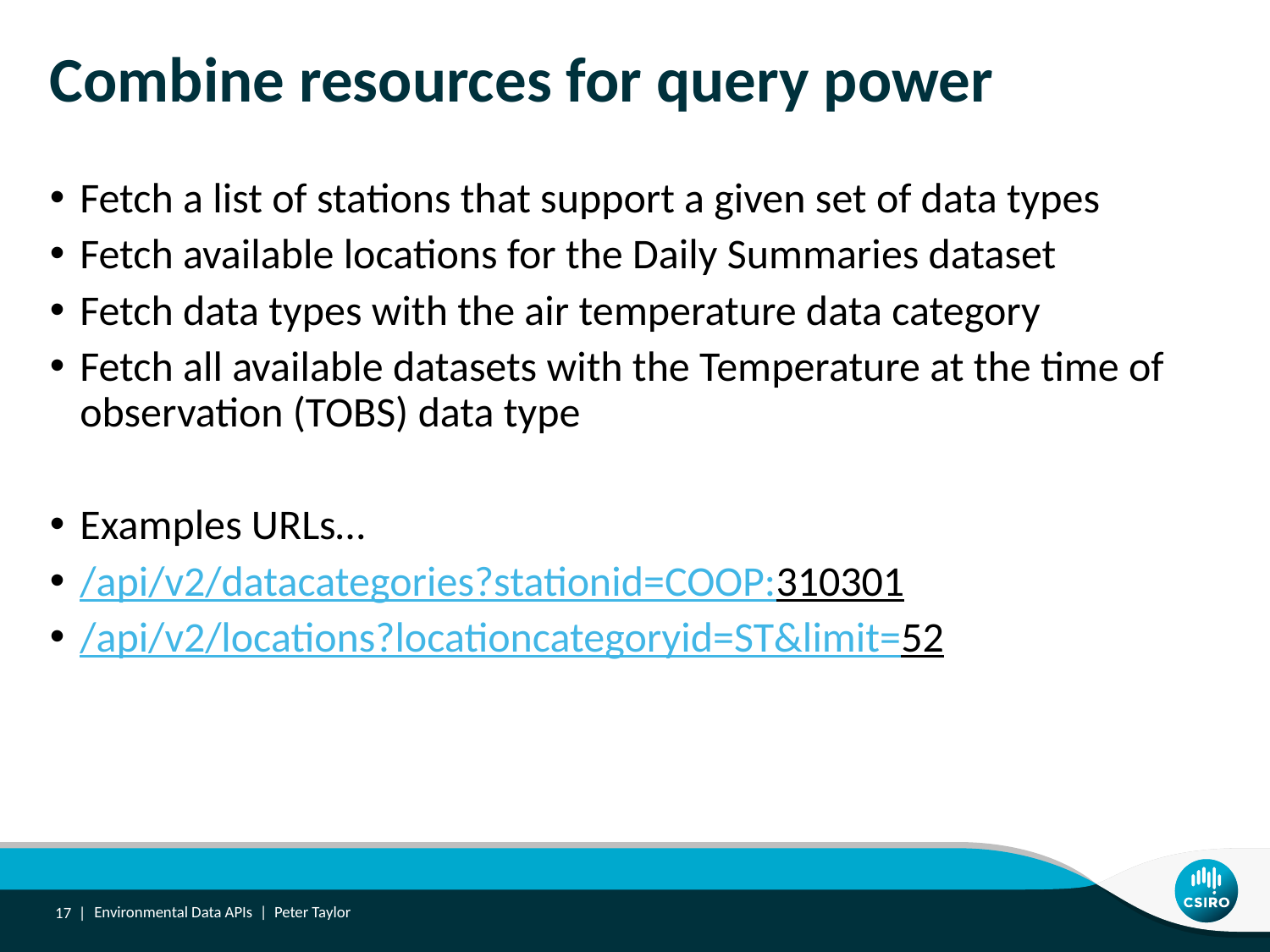

# Combine resources for query power
Fetch a list of stations that support a given set of data types
Fetch available locations for the Daily Summaries dataset
Fetch data types with the air temperature data category
Fetch all available datasets with the Temperature at the time of observation (TOBS) data type

Examples URLs…
/api/v2/datacategories?stationid=COOP:310301
/api/v2/locations?locationcategoryid=ST&limit=52

17  |
Environmental Data APIs  |  Peter Taylor